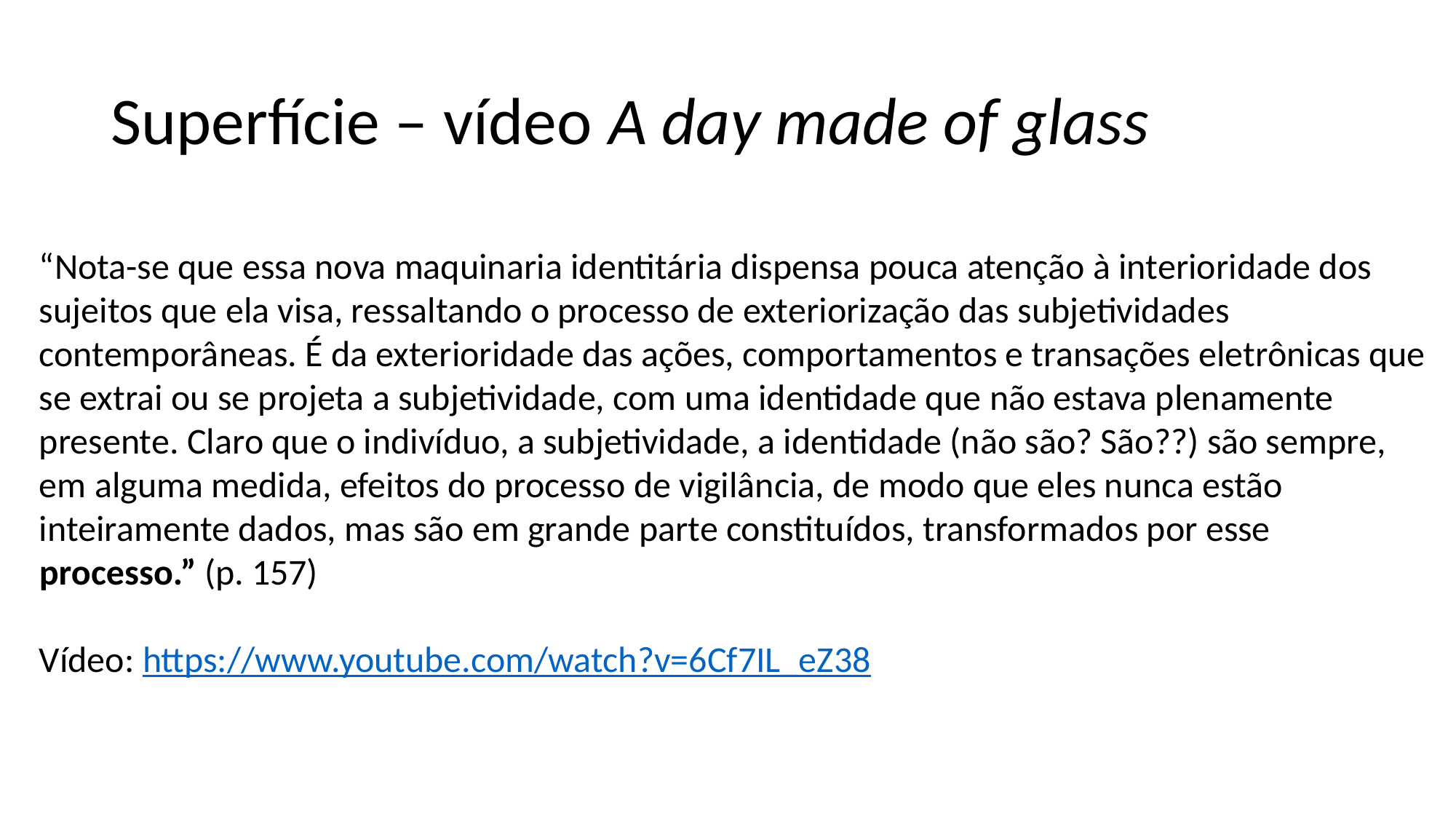

# Superfície – vídeo A day made of glass
“Nota-se que essa nova maquinaria identitária dispensa pouca atenção à interioridade dos sujeitos que ela visa, ressaltando o processo de exteriorização das subjetividades contemporâneas. É da exterioridade das ações, comportamentos e transações eletrônicas que se extrai ou se projeta a subjetividade, com uma identidade que não estava plenamente presente. Claro que o indivíduo, a subjetividade, a identidade (não são? São??) são sempre, em alguma medida, efeitos do processo de vigilância, de modo que eles nunca estão inteiramente dados, mas são em grande parte constituídos, transformados por esse processo.” (p. 157)

Vídeo: https://www.youtube.com/watch?v=6Cf7IL_eZ38